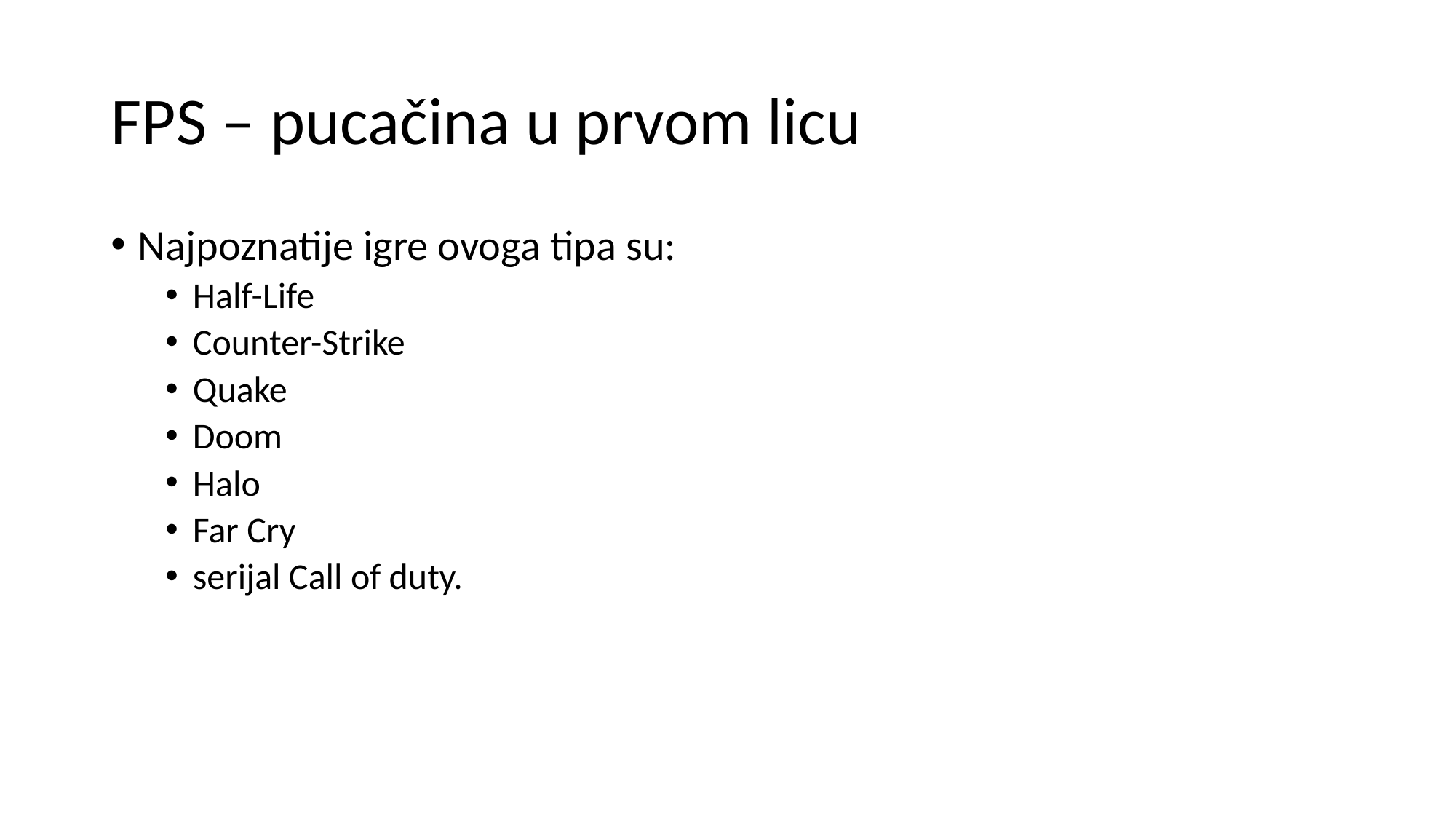

# FPS – pucačina u prvom licu
Najpoznatije igre ovoga tipa su:
Half-Life
Counter-Strike
Quake
Doom
Halo
Far Cry
serijal Call of duty.